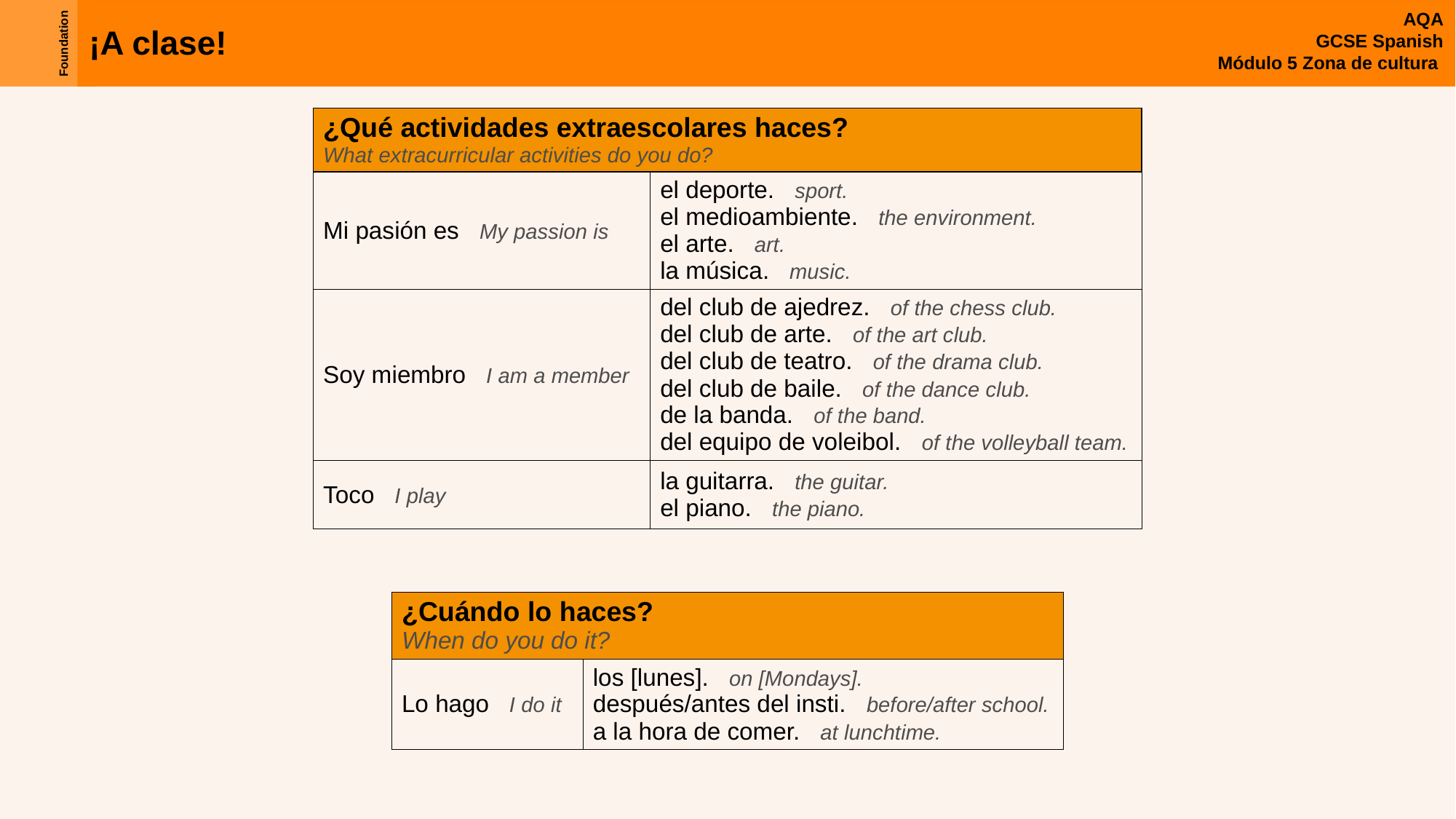

| ¿Qué actividades extraescolares haces? What extracurricular activities do you do? |  |
| --- | --- |
| Mi pasión es My passion is | el deporte. sport. el medioambiente. the environment. el arte. art. la música. music. |
| Soy miembro I am a member | del club de ajedrez. of the chess club. del club de arte. of the art club. del club de teatro. of the drama club. del club de baile. of the dance club. de la banda. of the band. del equipo de voleibol. of the volleyball team. |
| Toco I play | la guitarra. the guitar. el piano. the piano. |
| ¿Cuándo lo haces? When do you do it? |  |
| --- | --- |
| Lo hago I do it | los [lunes]. on [Mondays]. después/antes del insti. before/after school. a la hora de comer. at lunchtime. |